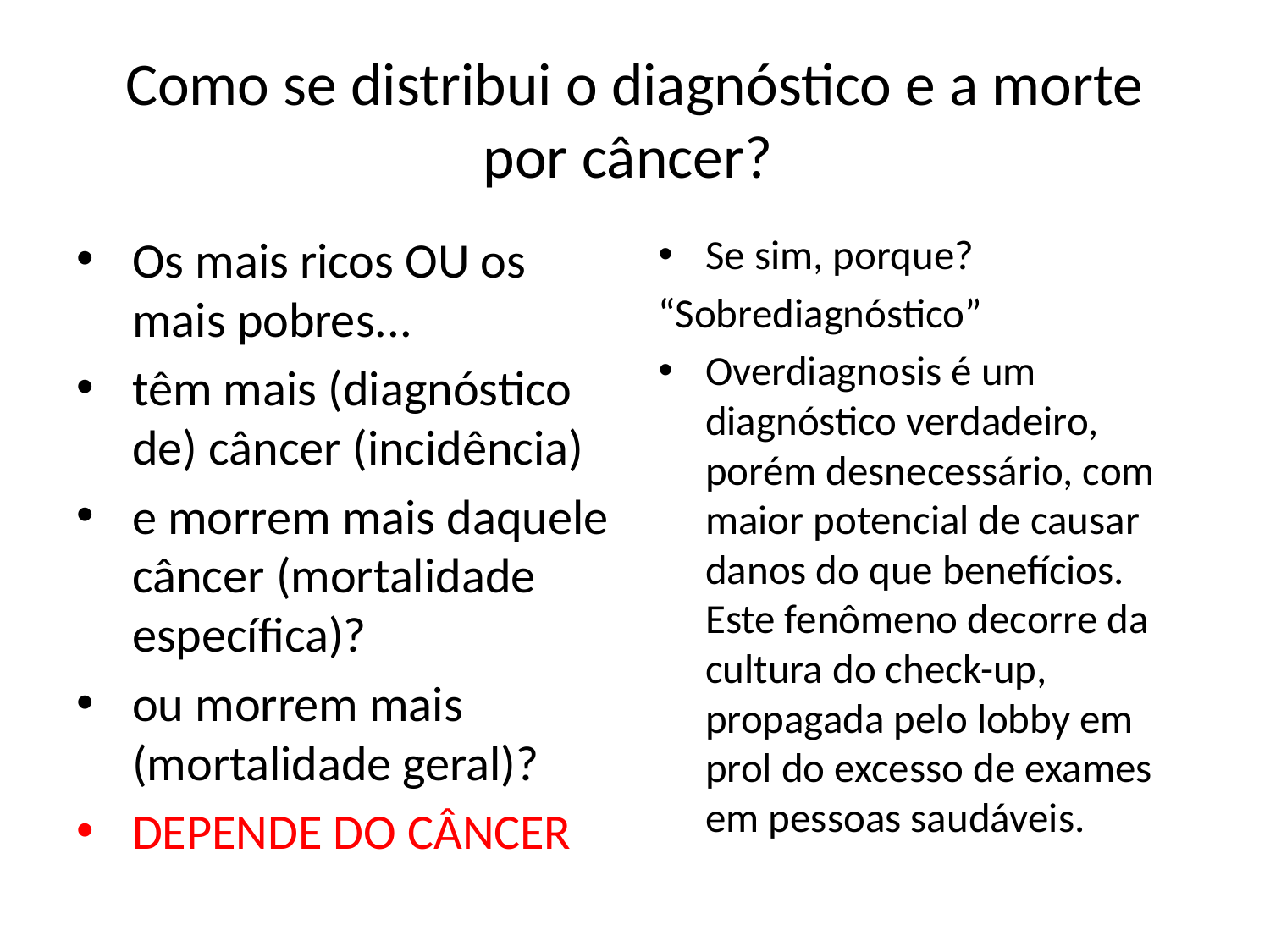

# Como se distribui o diagnóstico e a morte por câncer?
Os mais ricos OU os mais pobres...
têm mais (diagnóstico de) câncer (incidência)
e morrem mais daquele câncer (mortalidade específica)?
ou morrem mais  (mortalidade geral)?
DEPENDE DO CÂNCER
Se sim, porque?
“Sobrediagnóstico”
Overdiagnosis é um diagnóstico verdadeiro, porém desnecessário, com maior potencial de causar danos do que benefícios. Este fenômeno decorre da cultura do check-up, propagada pelo lobby em prol do excesso de exames em pessoas saudáveis.